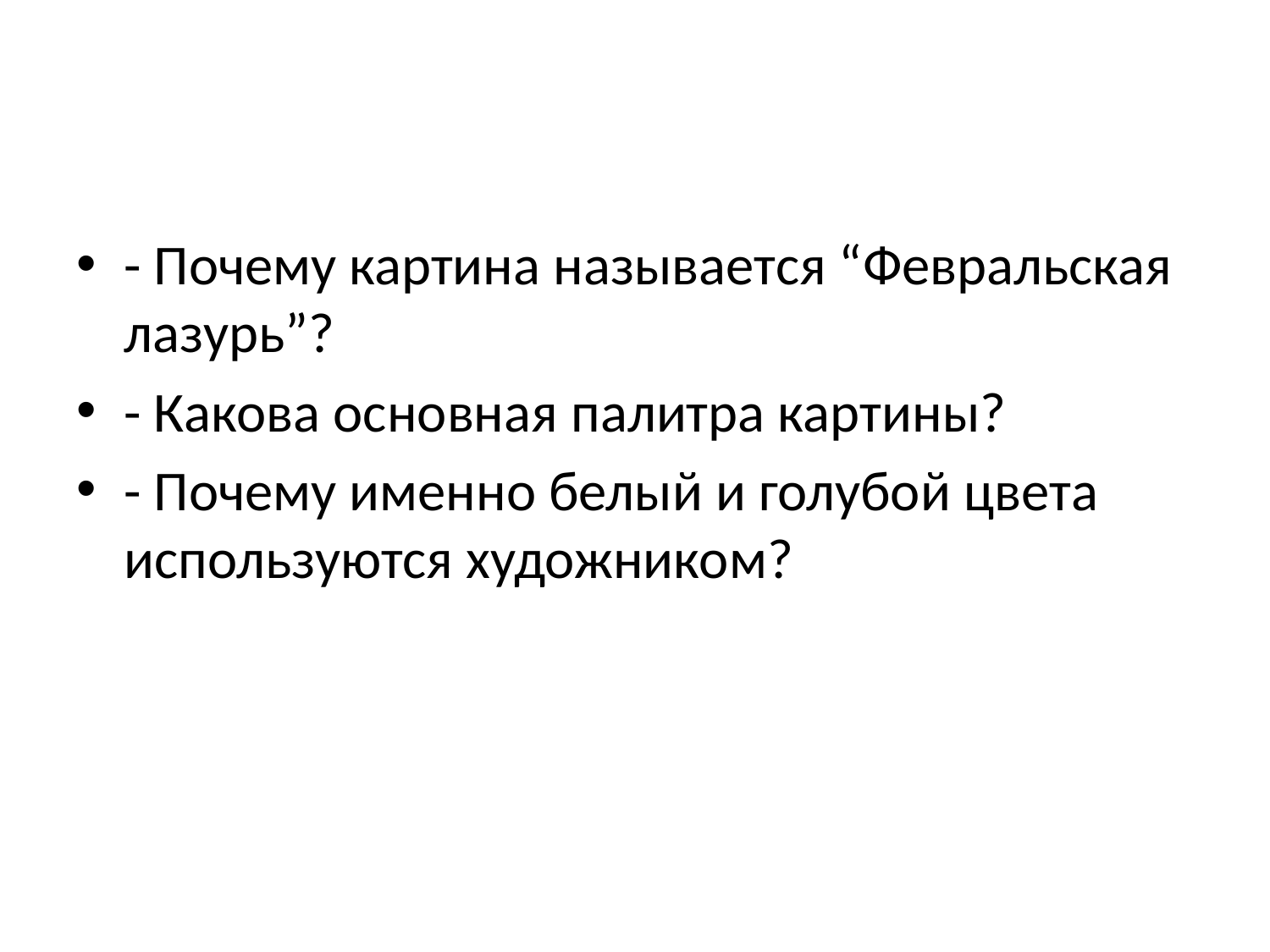

#
- Почему картина называется “Февральская лазурь”?
- Какова основная палитра картины?
- Почему именно белый и голубой цвета используются художником?